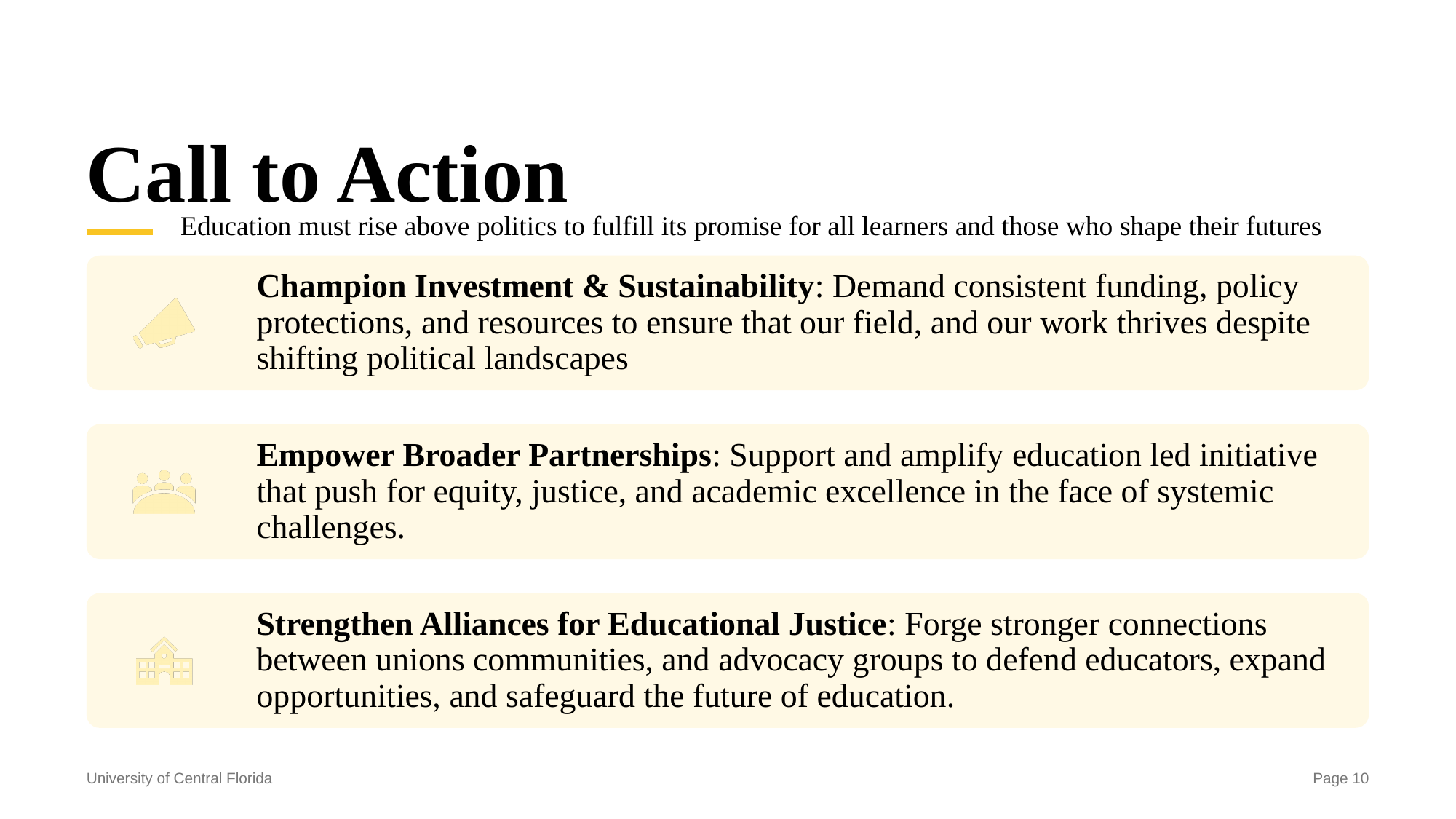

# Call to Action
Education must rise above politics to fulfill its promise for all learners and those who shape their futures
Champion Investment & Sustainability: Demand consistent funding, policy protections, and resources to ensure that our field, and our work thrives despite shifting political landscapes
Empower Broader Partnerships: Support and amplify education led initiative that push for equity, justice, and academic excellence in the face of systemic challenges.
Strengthen Alliances for Educational Justice: Forge stronger connections between unions communities, and advocacy groups to defend educators, expand opportunities, and safeguard the future of education.